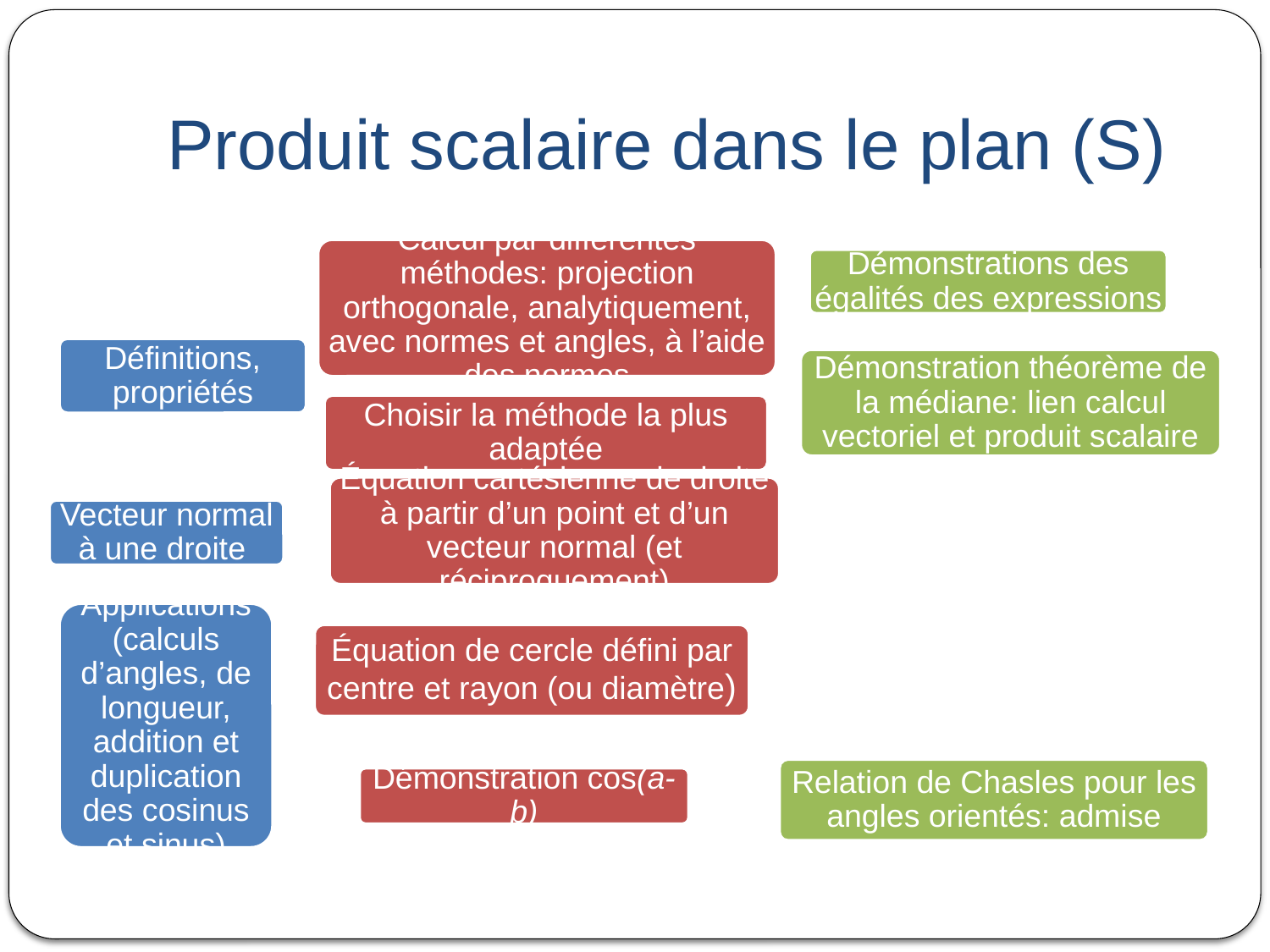

# Produit scalaire dans le plan (S)
Définitions, propriétés

Calcul par différentes méthodes: projection orthogonale, analytiquement, avec normes et angles, à l’aide des normes

Démonstrations des égalités des expressions

Démonstration théorème de la médiane: lien calcul vectoriel et produit scalaire

Relation de Chasles pour les angles orientés: admise

Choisir la méthode la plus adaptée

Équation cartésienne de droite à partir d’un point et d’un vecteur normal (et réciproquement)

Équation de cercle défini par centre et rayon (ou diamètre)

Démonstration cos(a-b)
Vecteur normal à une droite
Applications (calculs d’angles, de longueur, addition et duplication des cosinus et sinus)